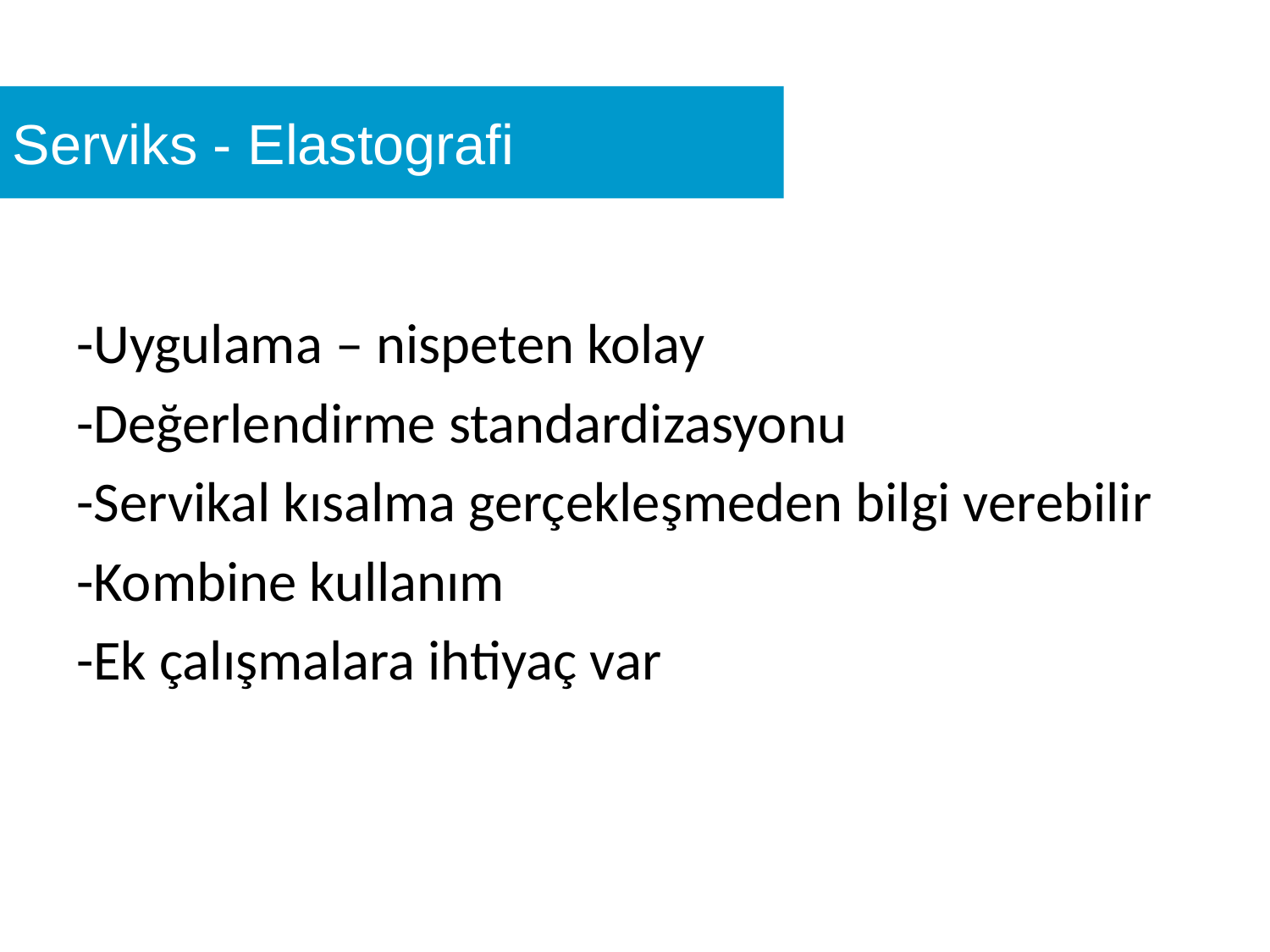

#
Serviks - Elastografi

-Uygulama – nispeten kolay
-Değerlendirme standardizasyonu
-Servikal kısalma gerçekleşmeden bilgi verebilir
-Kombine kullanım
-Ek çalışmalara ihtiyaç var